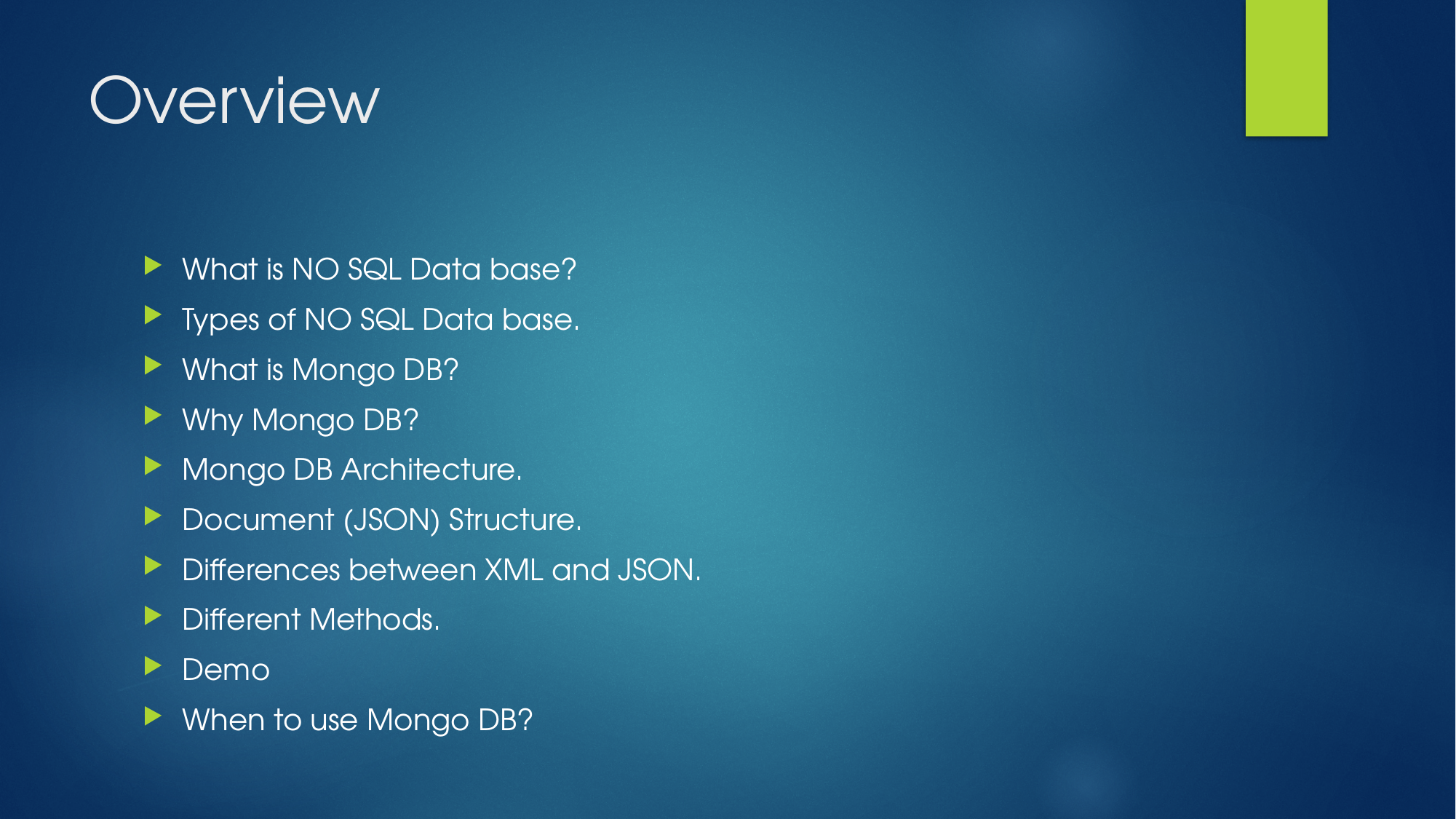

# Overview
What is NO SQL Data base?
Types of NO SQL Data base.
What is Mongo DB?
Why Mongo DB?
Mongo DB Architecture.
Document (JSON) Structure.
Differences between XML and JSON.
Different Methods.
Demo
When to use Mongo DB?